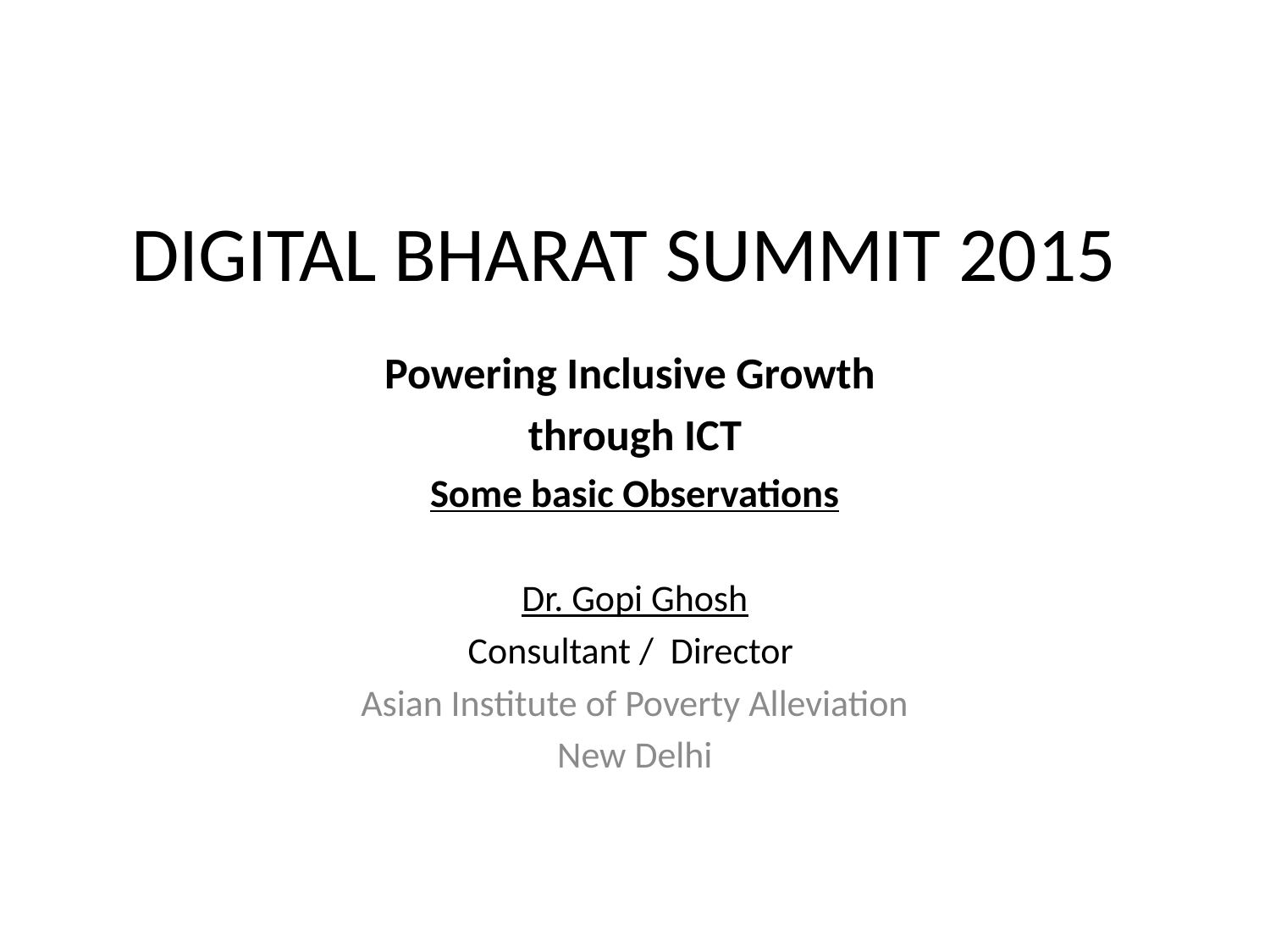

# DIGITAL BHARAT SUMMIT 2015
Powering Inclusive Growth
through ICT
Some basic Observations

Dr. Gopi Ghosh
Consultant /  Director
Asian Institute of Poverty Alleviation
New Delhi